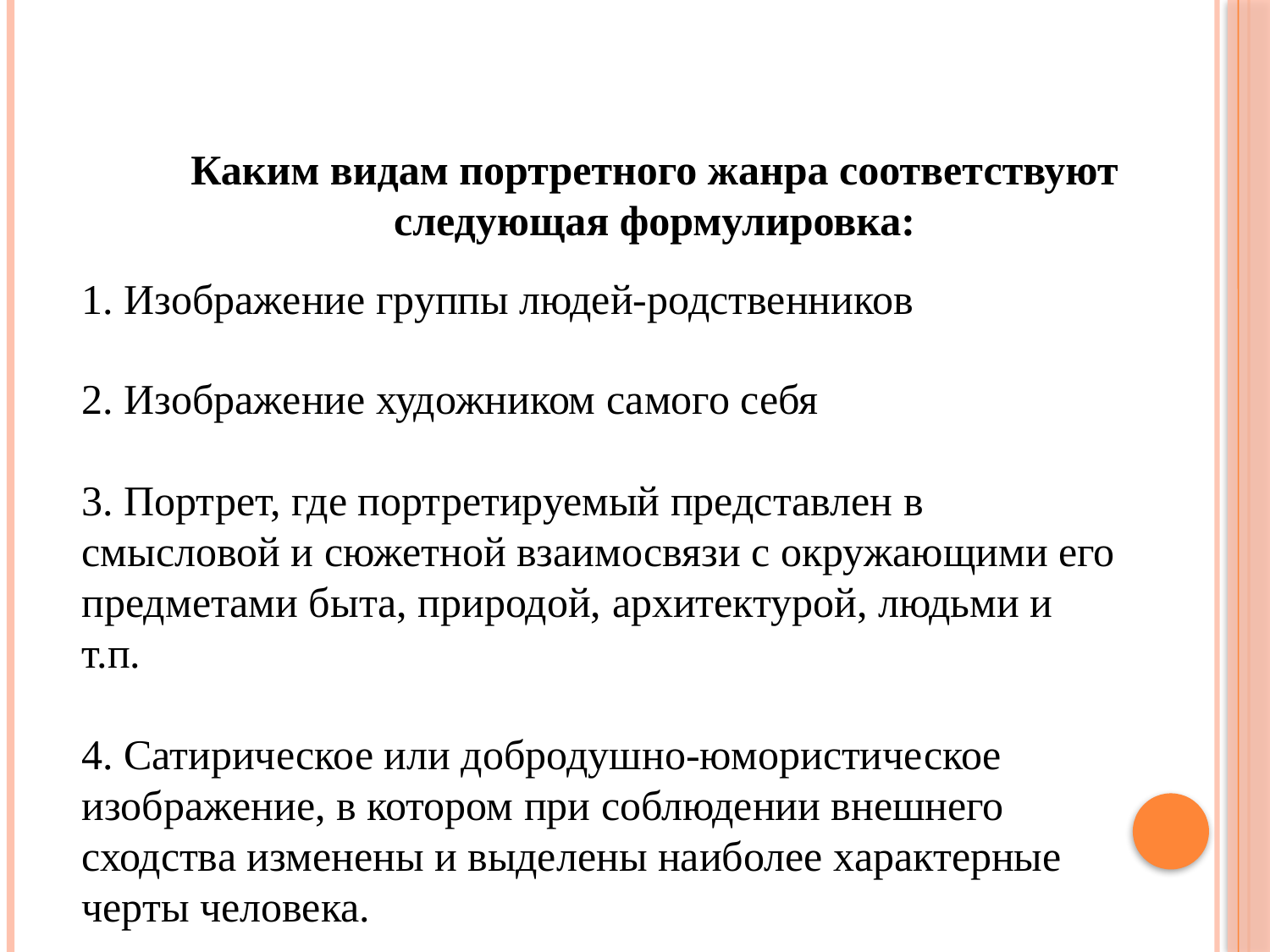

Каким видам портретного жанра соответствуют следующая формулировка:
1. Изображение группы людей-родственников
2. Изображение художником самого себя

3. Портрет, где портретируемый представлен в смысловой и сюжетной взаимосвязи с окружающими его предметами быта, природой, архитектурой, людьми и т.п.

4. Сатирическое или добродушно-юмористическое изображение, в котором при соблюдении внешнего сходства изменены и выделены наиболее характерные черты человека.